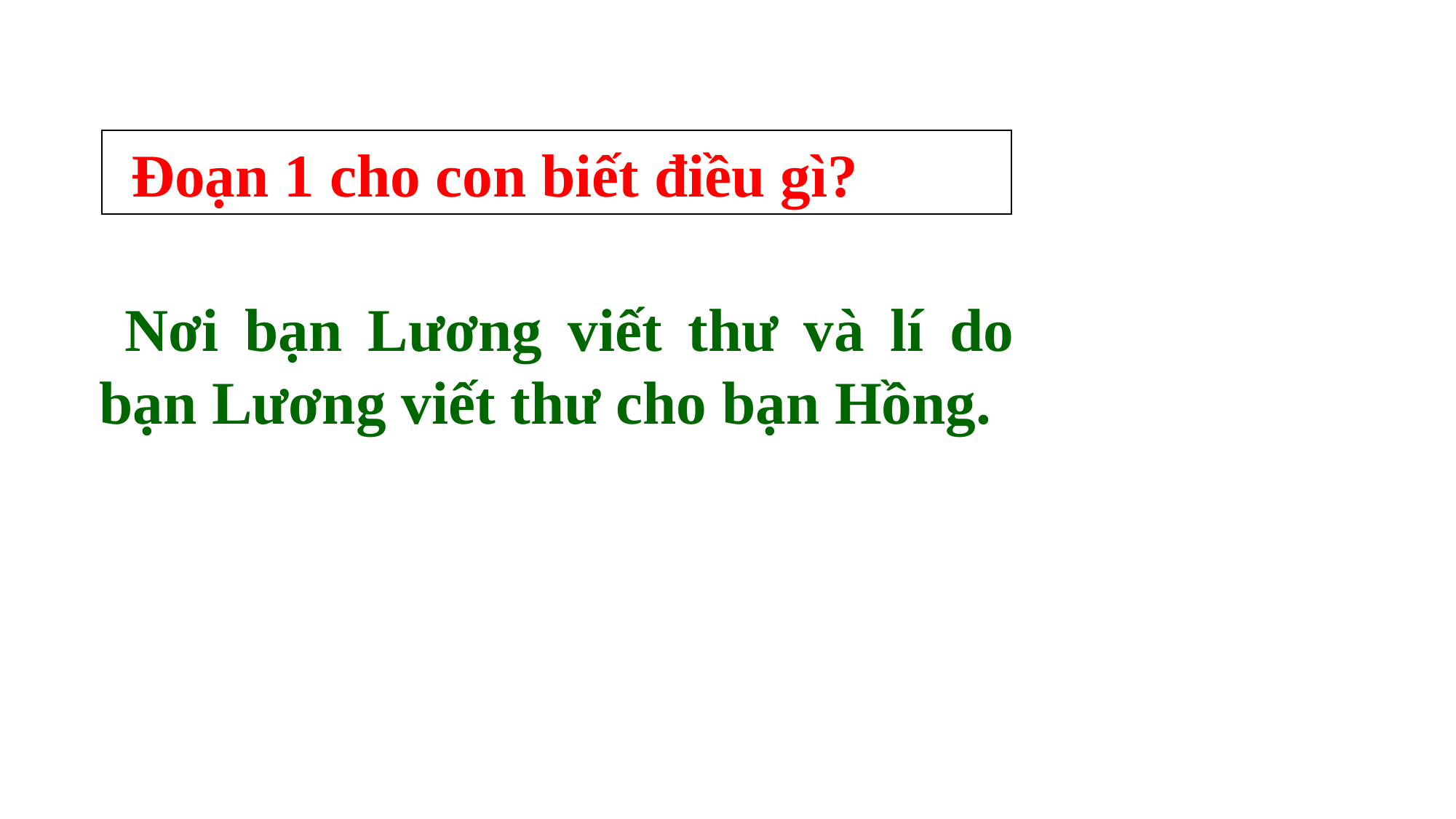

Đoạn 1 cho con biết điều gì?
 Nơi bạn Lương viết thư và lí do bạn Lương viết thư cho bạn Hồng.